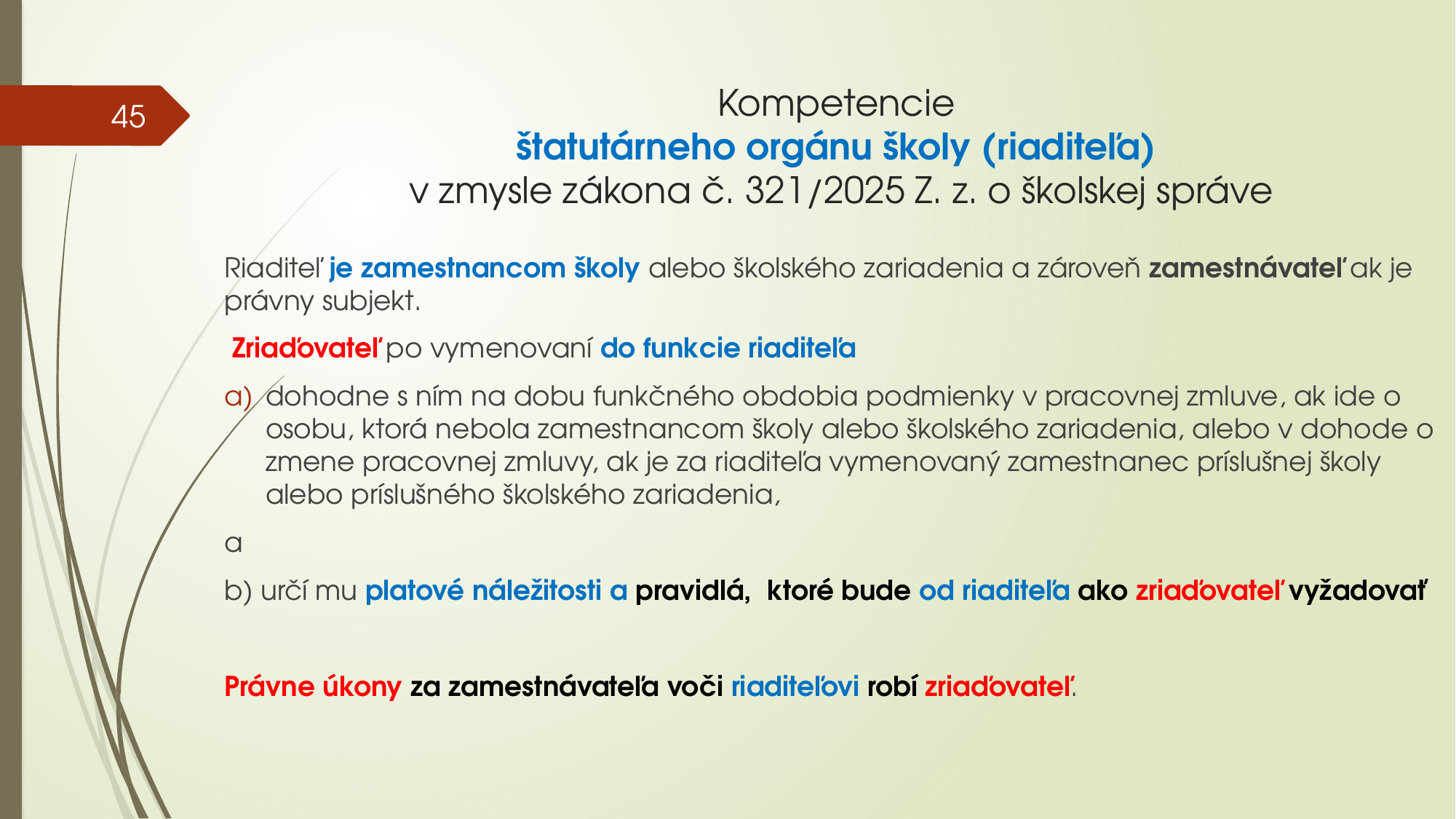

# Kompetencie štatutárneho orgánu školy (riaditeľa) v zmysle zákona č. 321/2025 Z. z. o školskej správe
45
Riaditeľ je zamestnancom školy alebo školského zariadenia a zároveň zamestnávateľ ak je právny subjekt.
 Zriaďovateľ po vymenovaní do funkcie riaditeľa
dohodne s ním na dobu funkčného obdobia podmienky v pracovnej zmluve, ak ide o osobu, ktorá nebola zamestnancom školy alebo školského zariadenia, alebo v dohode o zmene pracovnej zmluvy, ak je za riaditeľa vymenovaný zamestnanec príslušnej školy alebo príslušného školského zariadenia,
a
b) určí mu platové náležitosti a pravidlá,  ktoré bude od riaditeľa ako zriaďovateľ vyžadovať

Právne úkony za zamestnávateľa voči riaditeľovi robí zriaďovateľ.